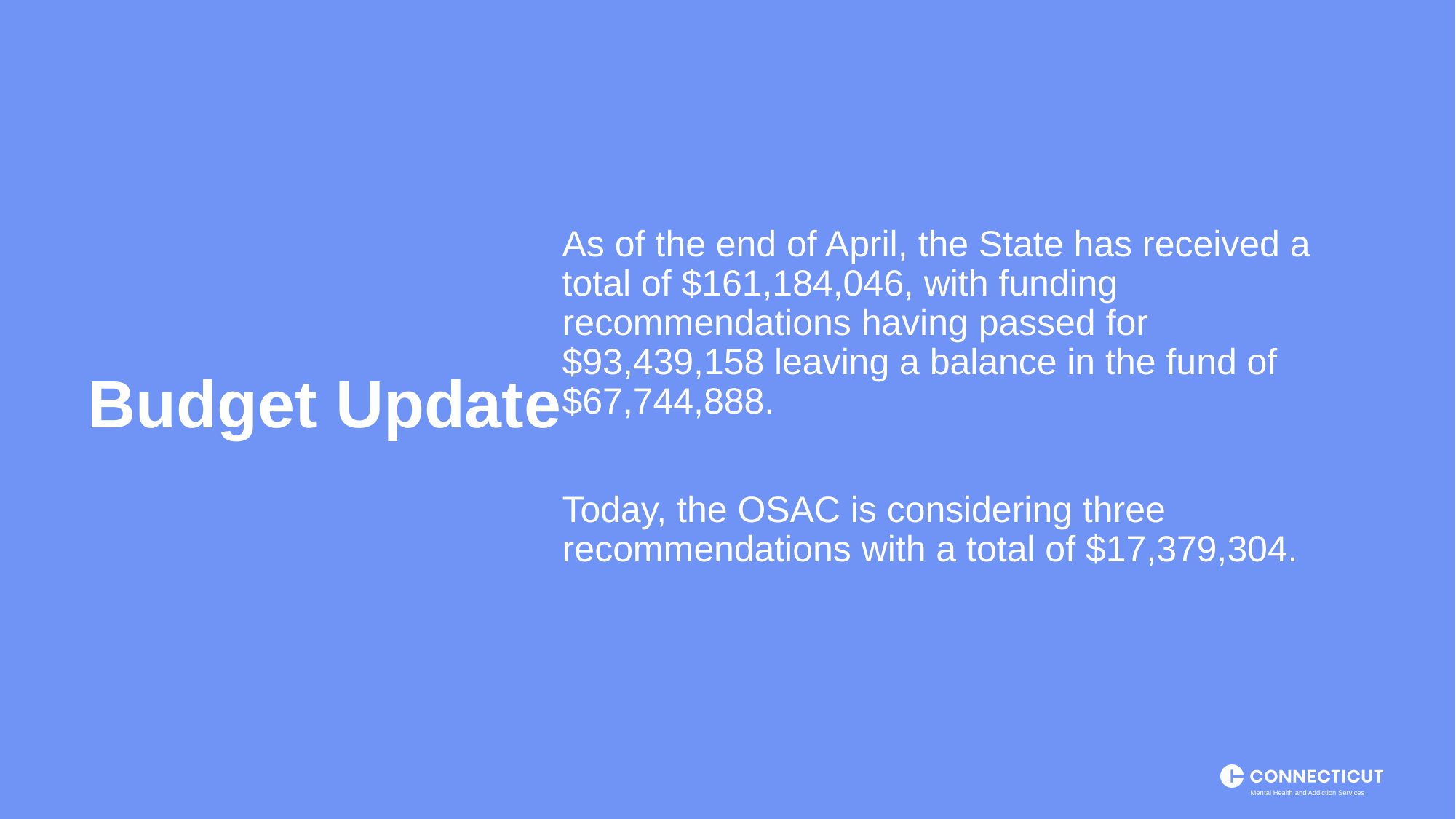

As of the end of April, the State has received a total of $161,184,046, with funding recommendations having passed for $93,439,158 leaving a balance in the fund of $67,744,888.

Today, the OSAC is considering three recommendations with a total of $17,379,304.

Budget Update
Mental Health and Addiction Services